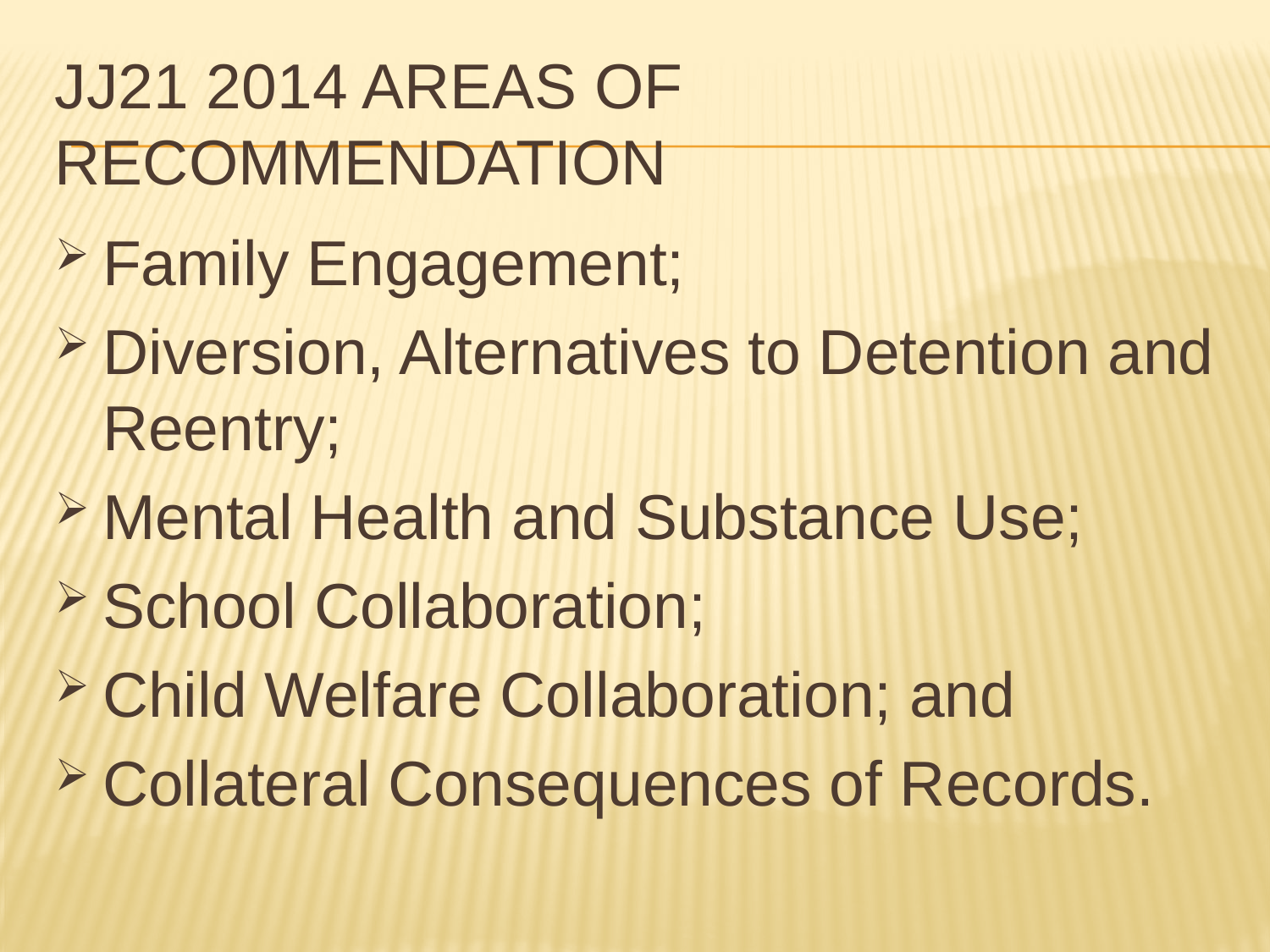

# Jj21 2014 AREAS of recommendation
Family Engagement;
Diversion, Alternatives to Detention and Reentry;
Mental Health and Substance Use;
School Collaboration;
Child Welfare Collaboration; and
Collateral Consequences of Records.